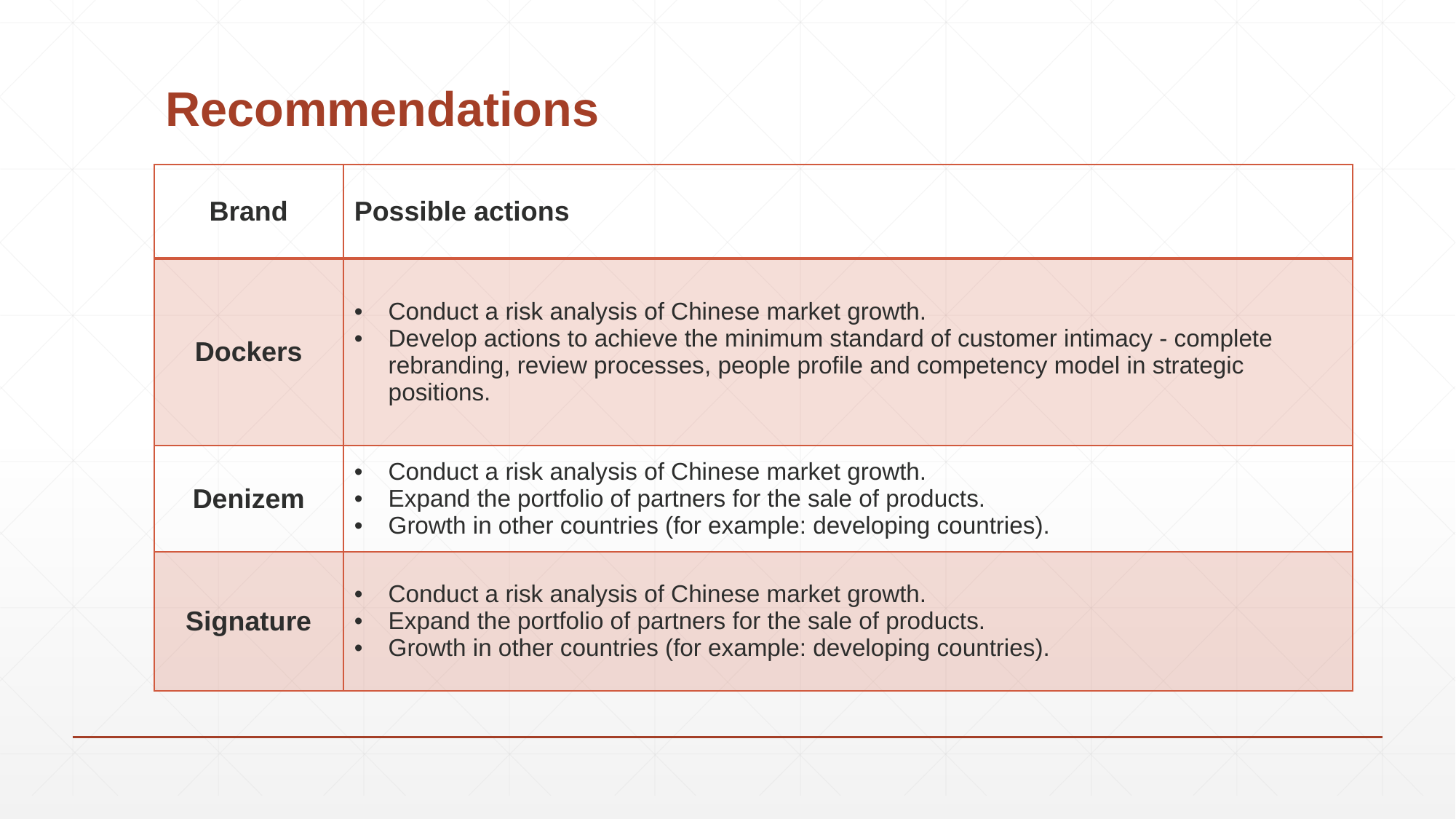

# Recommendations
| Brand | Possible actions |
| --- | --- |
| Dockers | Conduct a risk analysis of Chinese market growth. Develop actions to achieve the minimum standard of customer intimacy - complete rebranding, review processes, people profile and competency model in strategic positions. |
| Denizem | Conduct a risk analysis of Chinese market growth. Expand the portfolio of partners for the sale of products.  Growth in other countries (for example: developing countries). |
| Signature | Conduct a risk analysis of Chinese market growth. Expand the portfolio of partners for the sale of products.  Growth in other countries (for example: developing countries). |